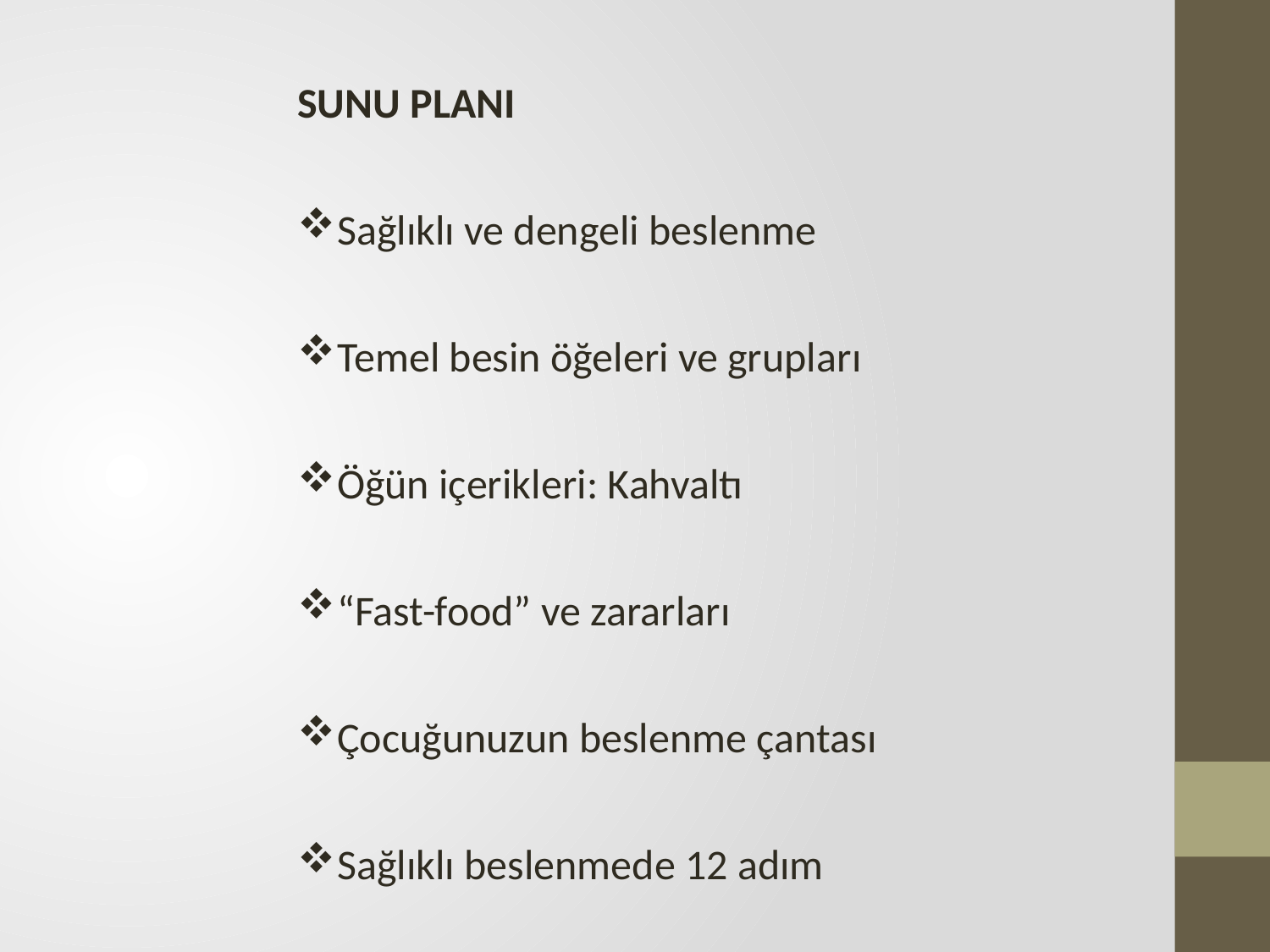

SUNU PLANI
Sağlıklı ve dengeli beslenme
Temel besin öğeleri ve grupları
Öğün içerikleri: Kahvaltı
“Fast-food” ve zararları
Çocuğunuzun beslenme çantası
Sağlıklı beslenmede 12 adım